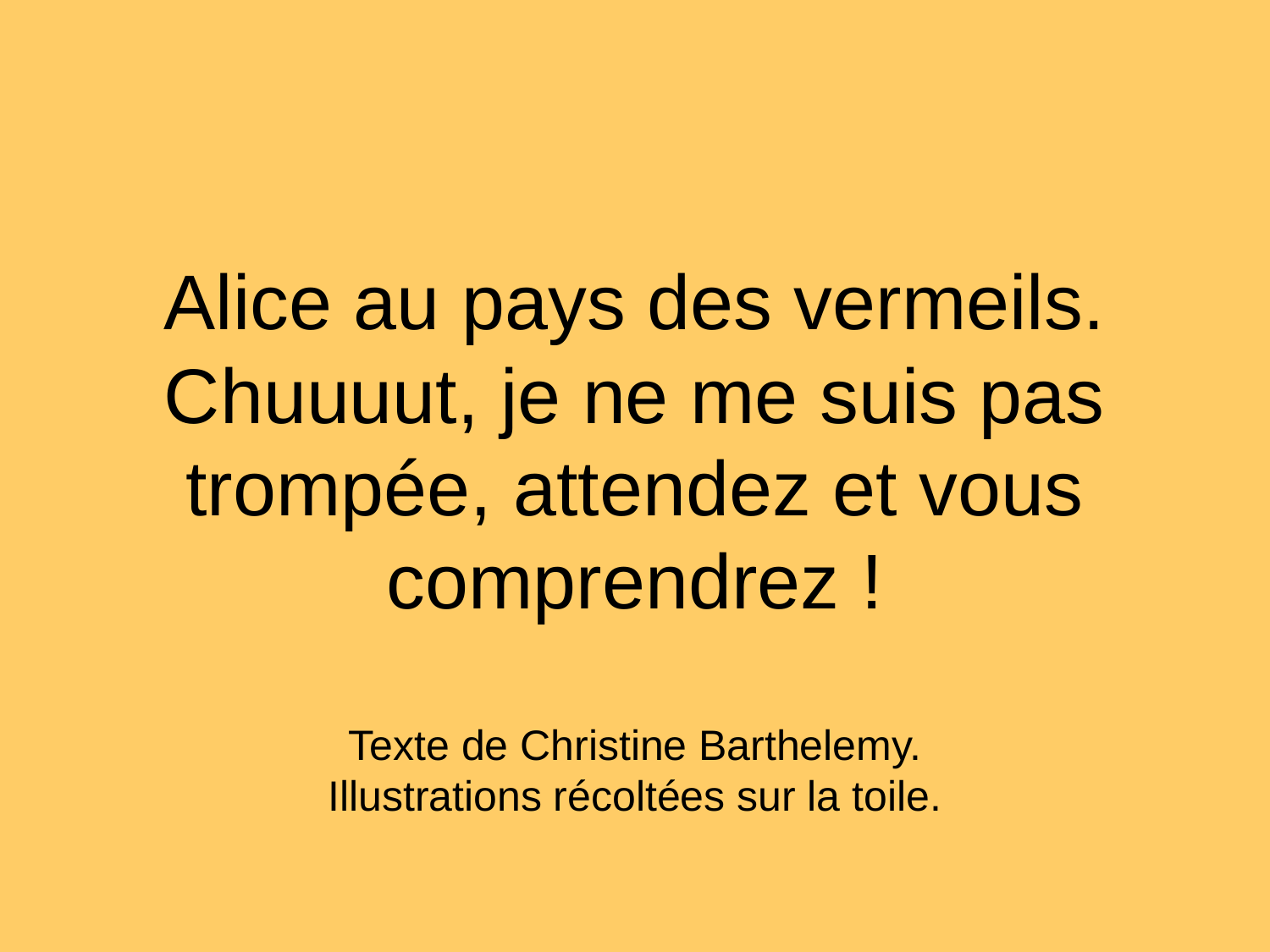

# Alice au pays des vermeils. Chuuuut, je ne me suis pas trompée, attendez et vous comprendrez ! Texte de Christine Barthelemy. Illustrations récoltées sur la toile.